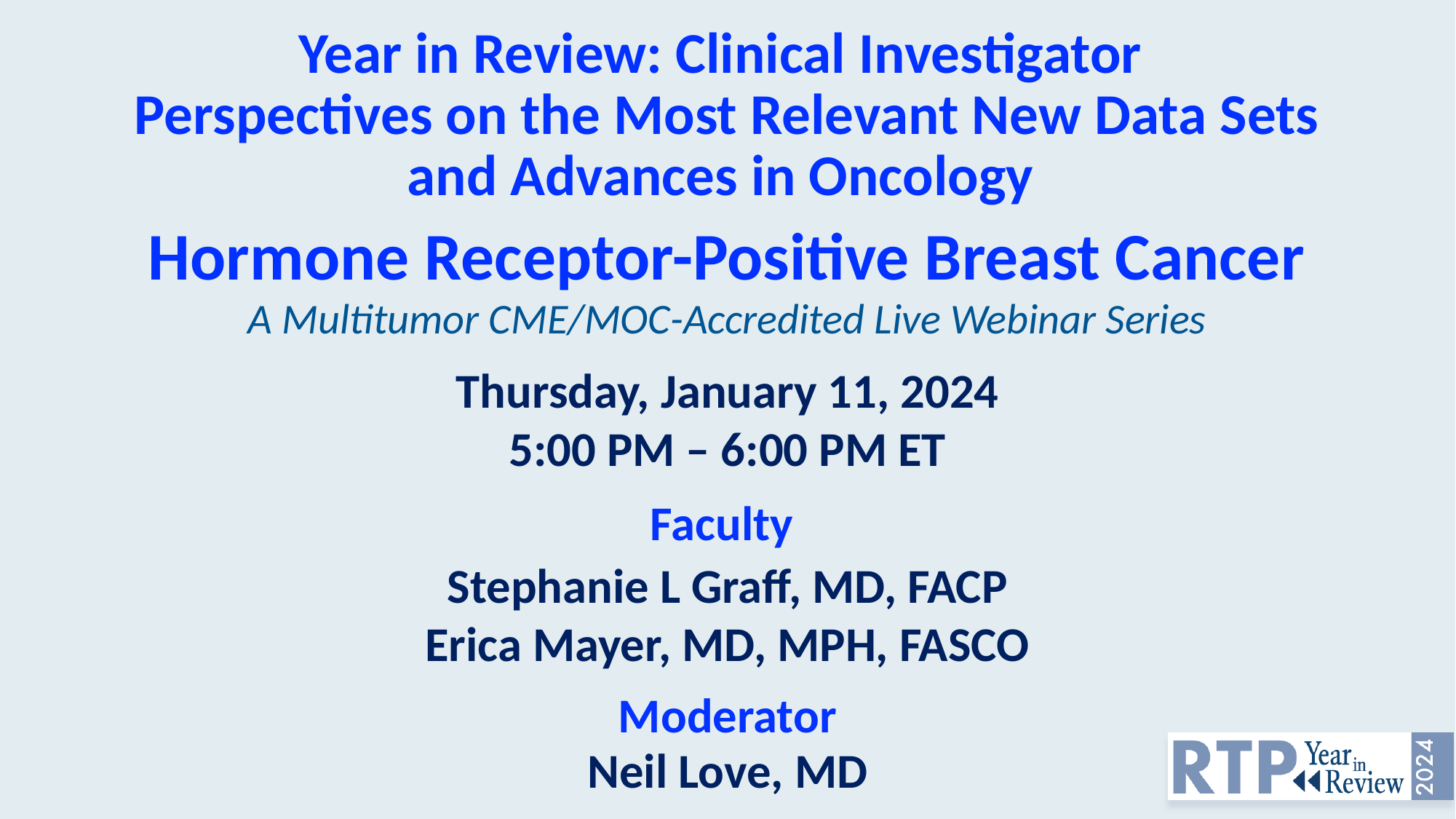

# Year in Review: Clinical Investigator Perspectives on the Most Relevant New Data Sets and Advances in Oncology Hormone Receptor-Positive Breast Cancer
A Multitumor CME/MOC-Accredited Live Webinar Series
Thursday, January 11, 2024
5:00 PM – 6:00 PM ET
Faculty
Stephanie L Graff, MD, FACP
Erica Mayer, MD, MPH, FASCO
Moderator
Neil Love, MD